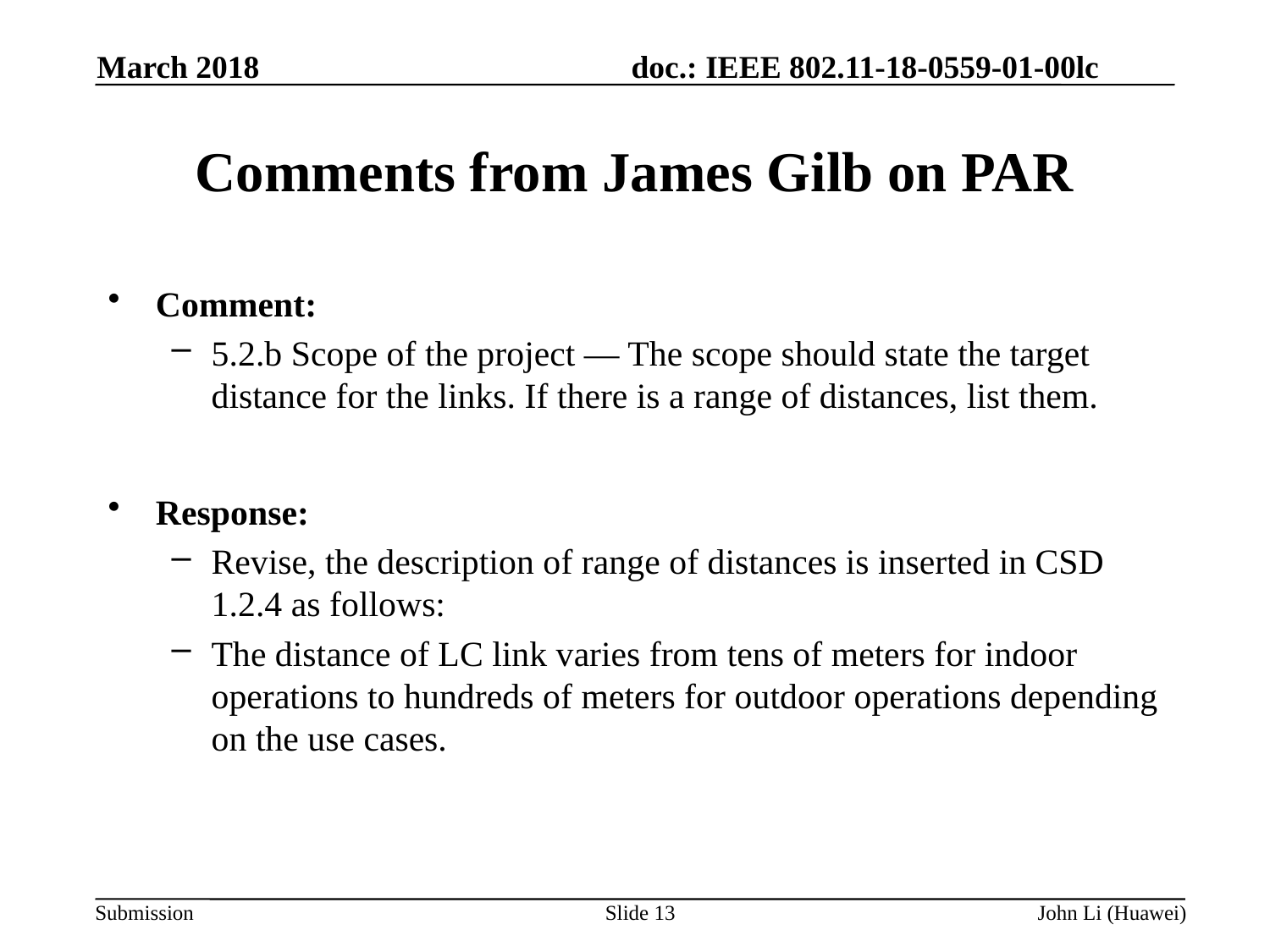

March 2018
# Comments from James Gilb on PAR
Comment:
5.2.b Scope of the project — The scope should state the target distance for the links. If there is a range of distances, list them.

Response:
Revise, the description of range of distances is inserted in CSD 1.2.4 as follows:
The distance of LC link varies from tens of meters for indoor operations to hundreds of meters for outdoor operations depending on the use cases.
Slide 13
John Li (Huawei)